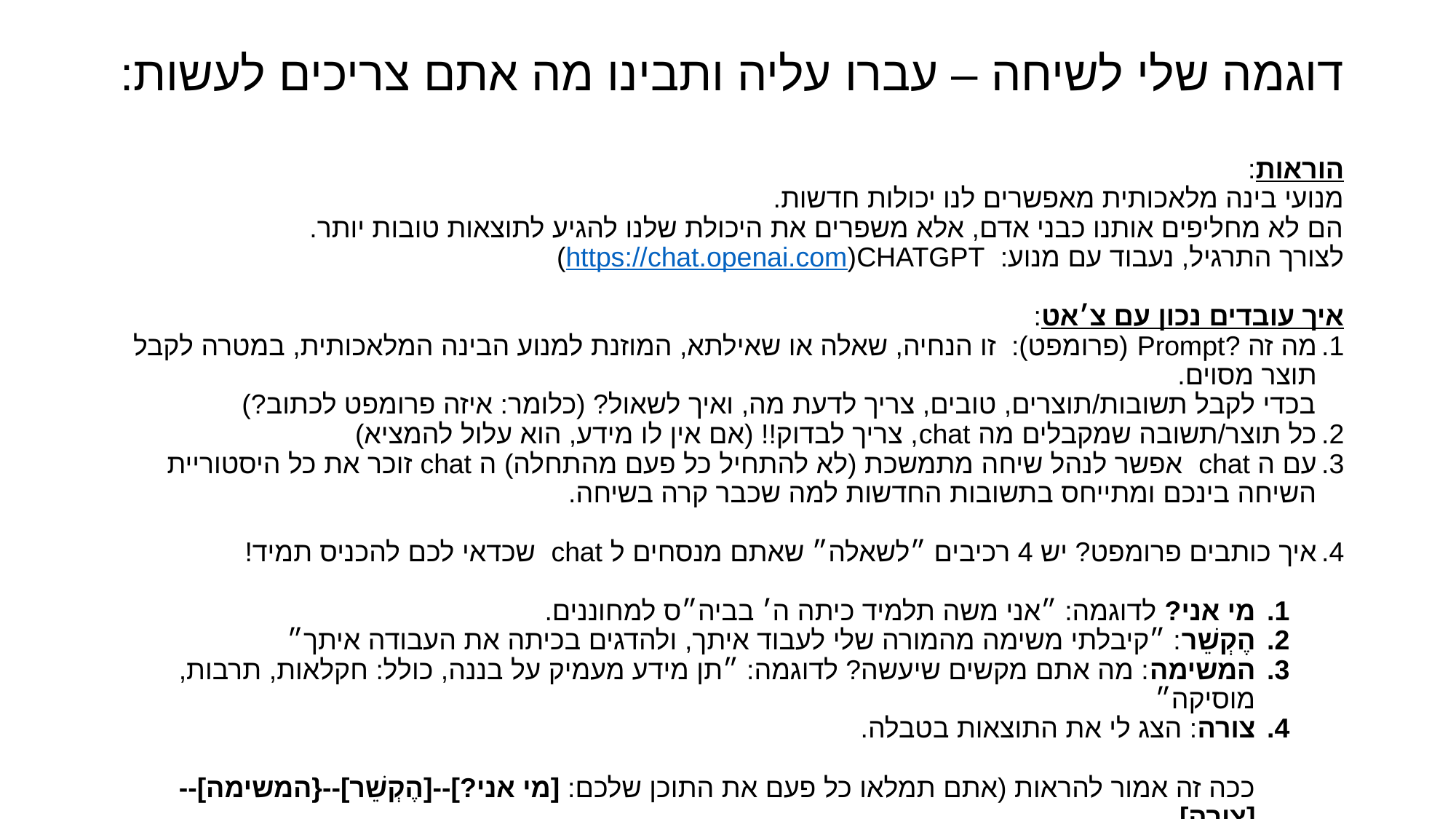

# דוגמה שלי לשיחה – עברו עליה ותבינו מה אתם צריכים לעשות:
הוראות:
מנועי בינה מלאכותית מאפשרים לנו יכולות חדשות.
הם לא מחליפים אותנו כבני אדם, אלא משפרים את היכולת שלנו להגיע לתוצאות טובות יותר.
לצורך התרגיל, נעבוד עם מנוע:  CHATGPT(https://chat.openai.com)
איך עובדים נכון עם צ׳אט:
מה זה ?Prompt (פרומפט):  זו הנחיה, שאלה או שאילתא, המוזנת למנוע הבינה המלאכותית, במטרה לקבל תוצר מסוים.
בכדי לקבל תשובות/תוצרים, טובים, צריך לדעת מה, ואיך לשאול? (כלומר: איזה פרומפט לכתוב?)
כל תוצר/תשובה שמקבלים מה chat, צריך לבדוק!! (אם אין לו מידע, הוא עלול להמציא)
עם ה chat  אפשר לנהל שיחה מתמשכת (לא להתחיל כל פעם מהתחלה) ה chat זוכר את כל היסטוריית השיחה בינכם ומתייחס בתשובות החדשות למה שכבר קרה בשיחה.
איך כותבים פרומפט? יש 4 רכיבים ״לשאלה״ שאתם מנסחים ל chat  שכדאי לכם להכניס תמיד!
מי אני? לדוגמה: ״אני משה תלמיד כיתה ה׳ בביה״ס למחוננים.
הֶקְשֵׁר: ״קיבלתי משימה מהמורה שלי לעבוד איתך, ולהדגים בכיתה את העבודה איתך״
המשימה: מה אתם מקשים שיעשה? לדוגמה: ״תן מידע מעמיק על בננה, כולל: חקלאות, תרבות, מוסיקה״
צורה: הצג לי את התוצאות בטבלה.
ככה זה אמור להראות (אתם תמלאו כל פעם את התוכן שלכם: [מי אני?]--[הֶקְשֵׁר]--{המשימה]--[צורה]